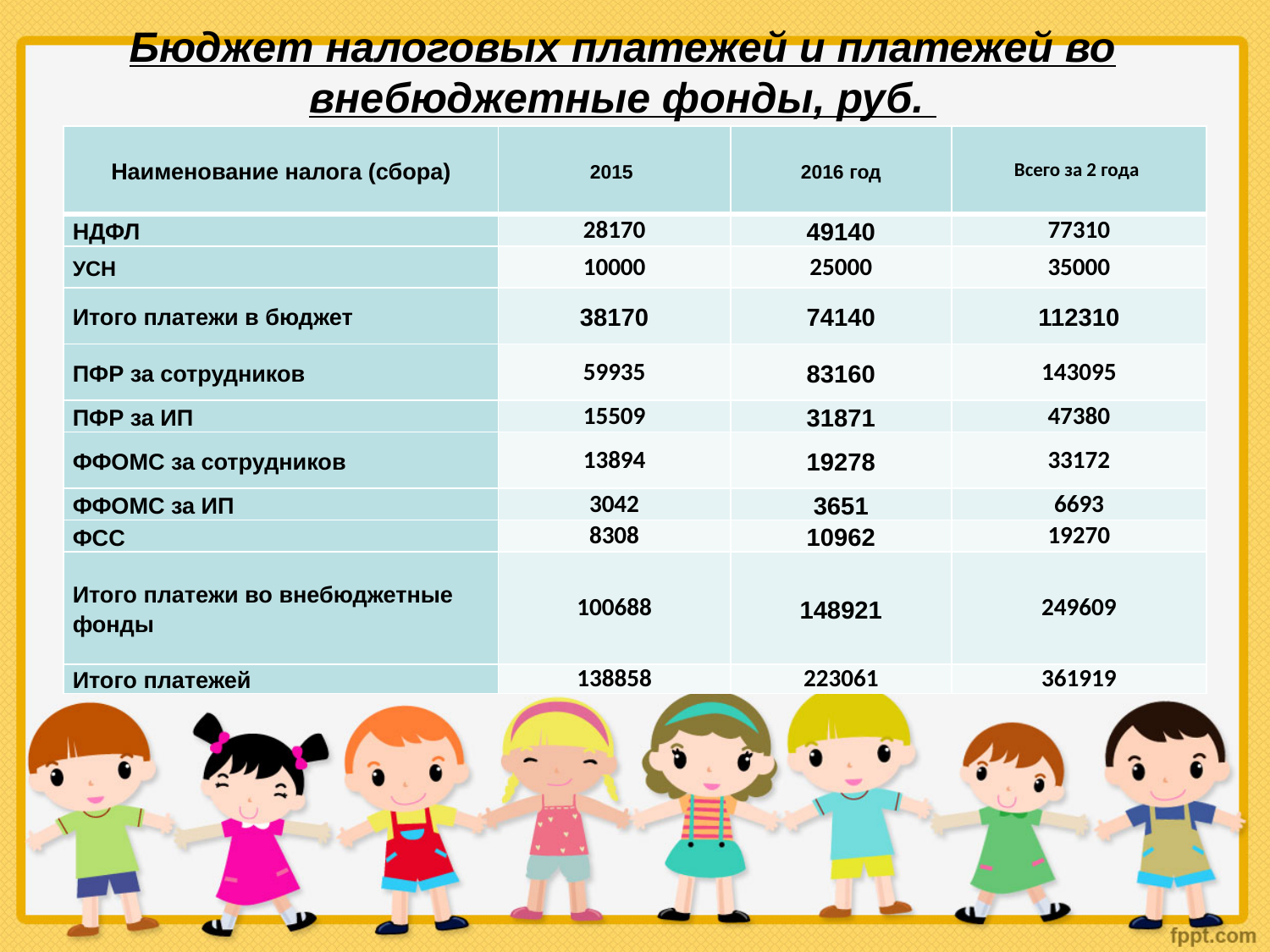

# Бюджет налоговых платежей и платежей во внебюджетные фонды, руб.
| Наименование налога (сбора) | 2015 | 2016 год | Всего за 2 года |
| --- | --- | --- | --- |
| НДФЛ | 28170 | 49140 | 77310 |
| УСН | 10000 | 25000 | 35000 |
| Итого платежи в бюджет | 38170 | 74140 | 112310 |
| ПФР за сотрудников | 59935 | 83160 | 143095 |
| ПФР за ИП | 15509 | 31871 | 47380 |
| ФФОМС за сотрудников | 13894 | 19278 | 33172 |
| ФФОМС за ИП | 3042 | 3651 | 6693 |
| ФСС | 8308 | 10962 | 19270 |
| Итого платежи во внебюджетные фонды | 100688 | 148921 | 249609 |
| Итого платежей | 138858 | 223061 | 361919 |